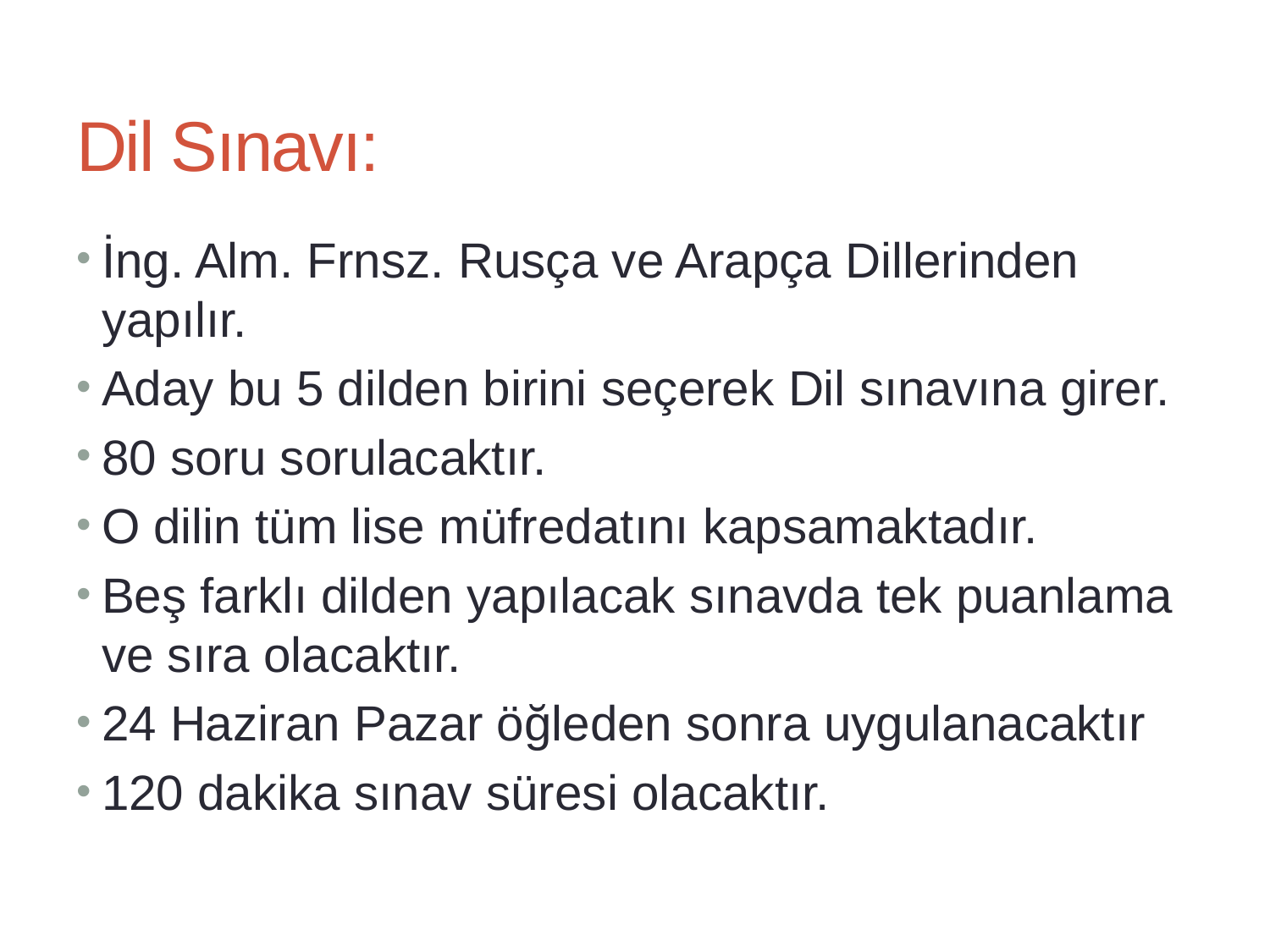

25.11.2019
29
# Dil Sınavı:
İng. Alm. Frnsz. Rusça ve Arapça Dillerinden yapılır.
Aday bu 5 dilden birini seçerek Dil sınavına girer.
80 soru sorulacaktır.
O dilin tüm lise müfredatını kapsamaktadır.
Beş farklı dilden yapılacak sınavda tek puanlama ve sıra olacaktır.
24 Haziran Pazar öğleden sonra uygulanacaktır
120 dakika sınav süresi olacaktır.